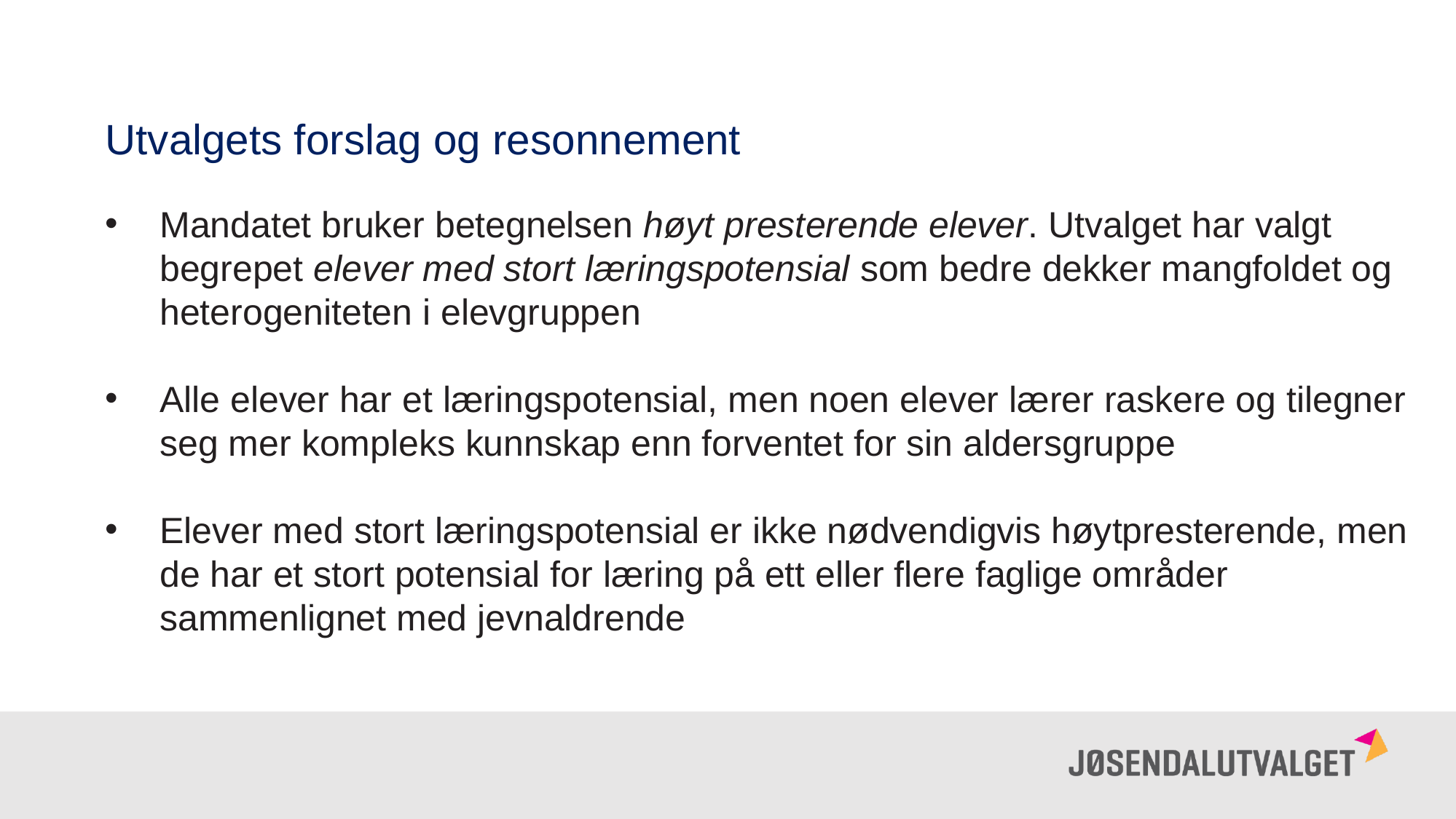

Utvalgets forslag og resonnement
Mandatet bruker betegnelsen høyt presterende elever. Utvalget har valgt begrepet elever med stort læringspotensial som bedre dekker mangfoldet og heterogeniteten i elevgruppen

Alle elever har et læringspotensial, men noen elever lærer raskere og tilegner seg mer kompleks kunnskap enn forventet for sin aldersgruppe

Elever med stort læringspotensial er ikke nødvendigvis høytpresterende, men de har et stort potensial for læring på ett eller flere faglige områder sammenlignet med jevnaldrende